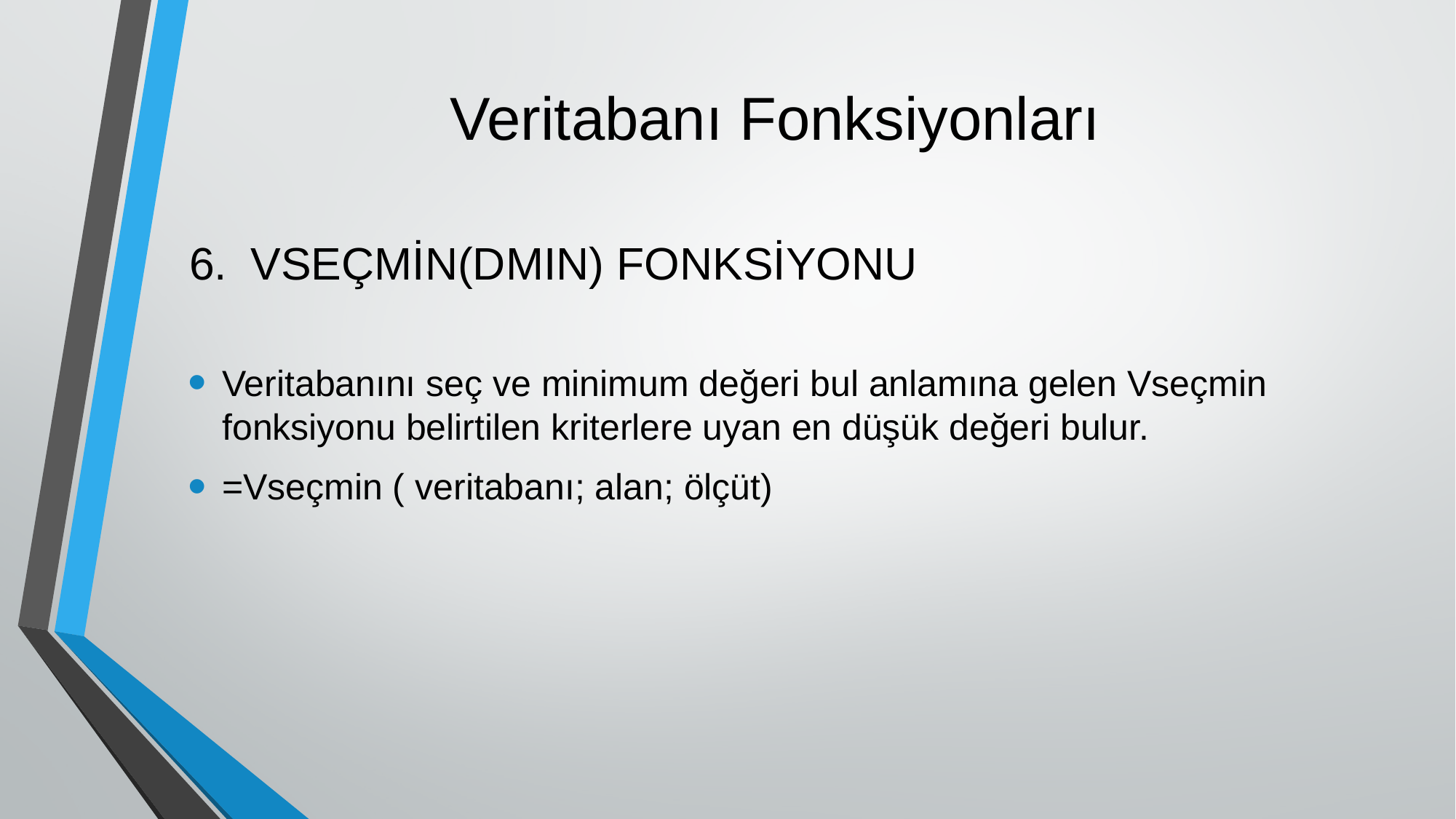

# Veritabanı Fonksiyonları
VSEÇMİN(DMIN) FONKSİYONU
Veritabanını seç ve minimum değeri bul anlamına gelen Vseçmin fonksiyonu belirtilen kriterlere uyan en düşük değeri bulur.
=Vseçmin ( veritabanı; alan; ölçüt)